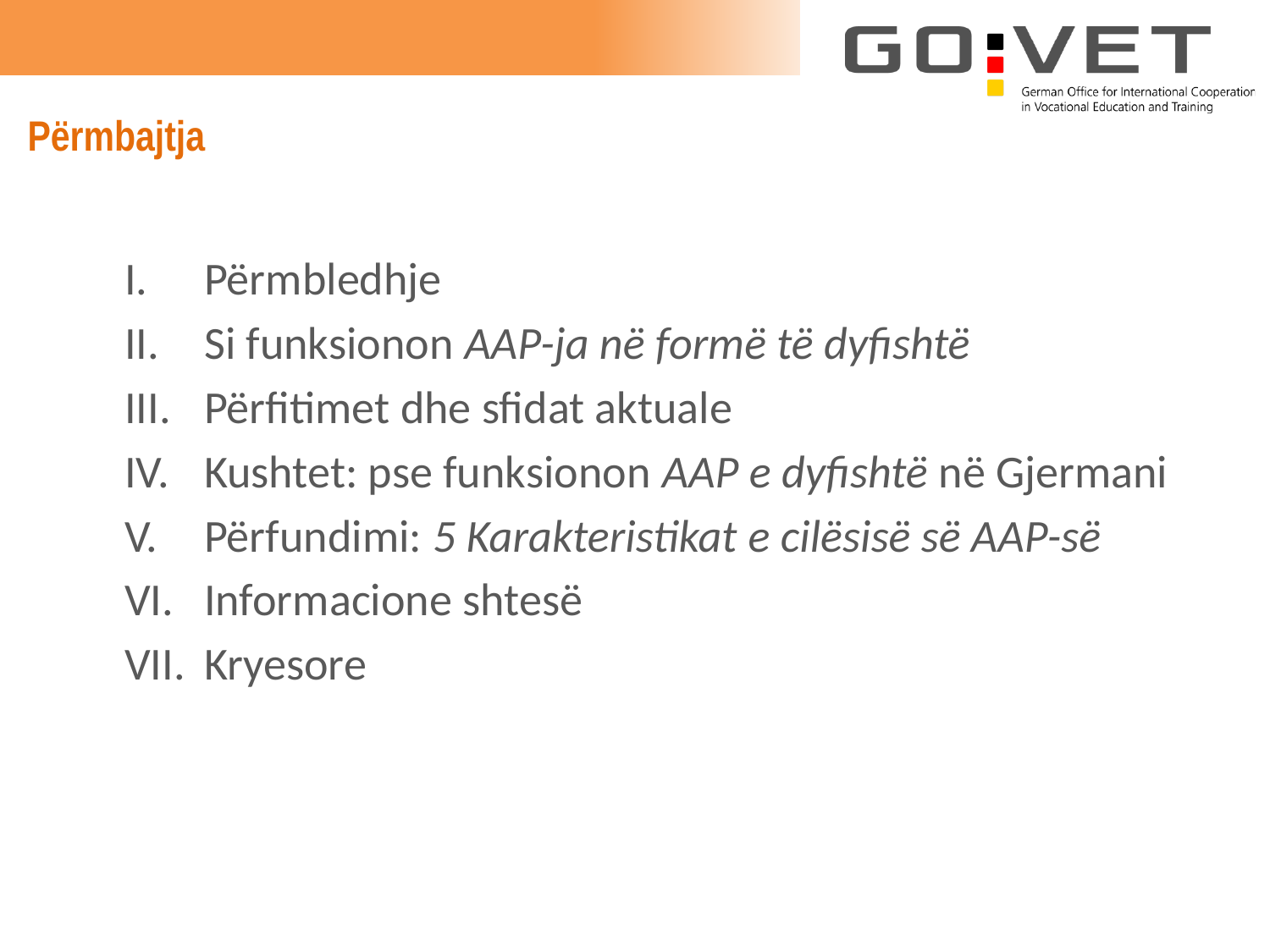

# Përmbajtja
Përmbledhje
Si funksionon AAP-ja në formë të dyfishtë
Përfitimet dhe sfidat aktuale
Kushtet: pse funksionon AAP e dyfishtë në Gjermani
Përfundimi: 5 Karakteristikat e cilësisë së AAP-së
Informacione shtesë
Kryesore